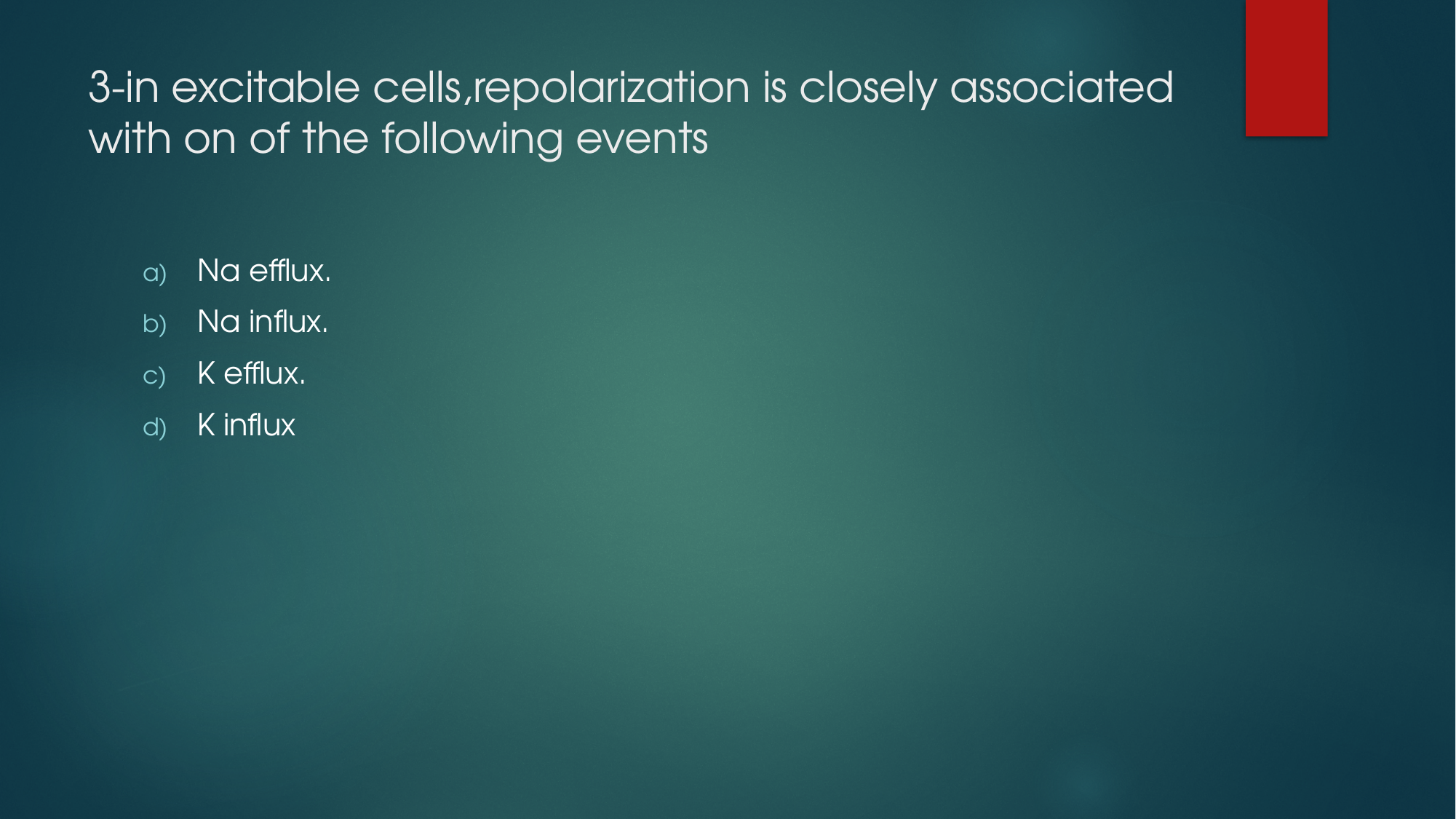

# 3-in excitable cells,repolarization is closely associated with on of the following events
Na efflux.
Na influx.
K efflux.
K influx